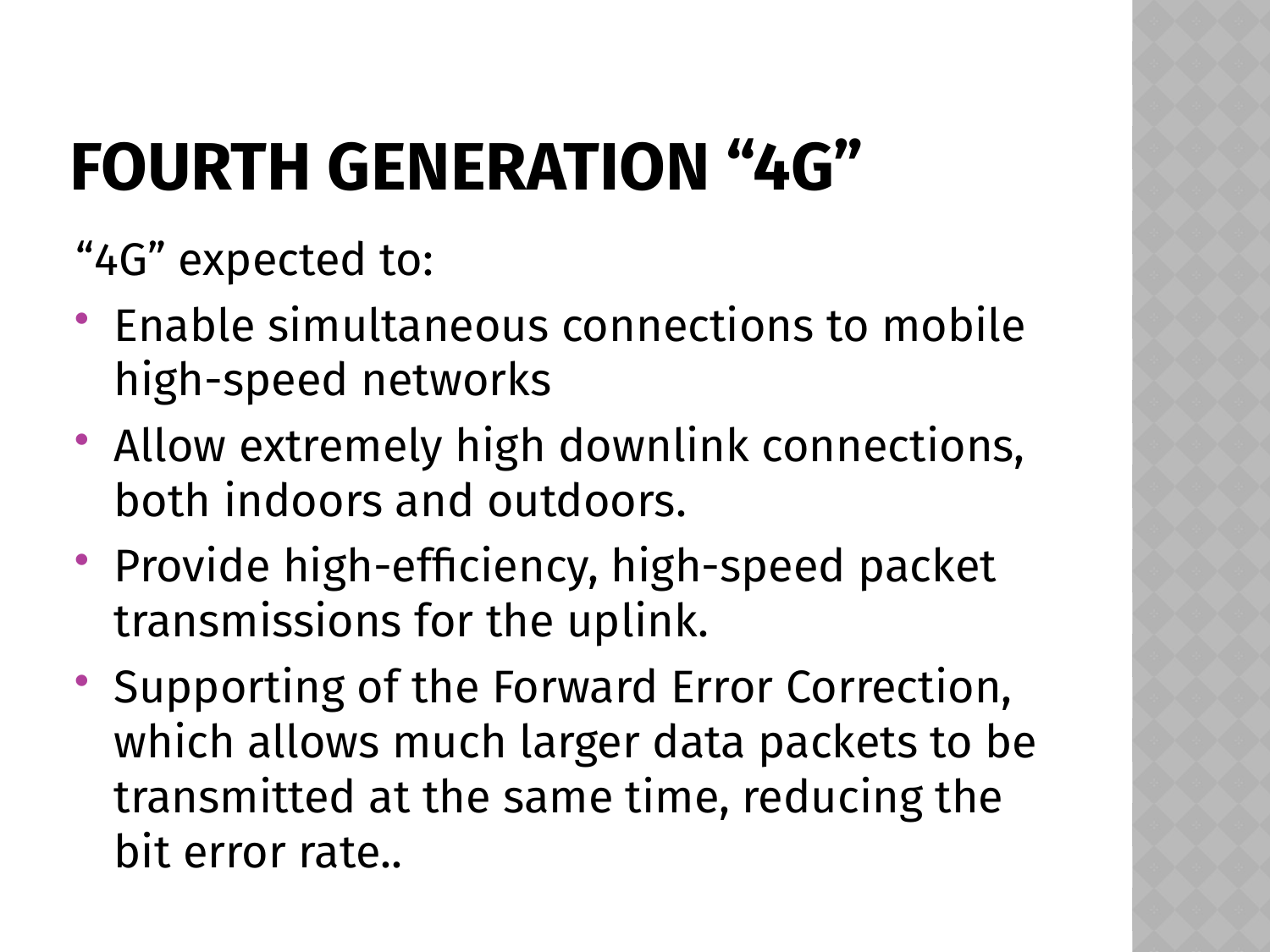

# Fourth Generation “4G”
“4G” expected to:
Enable simultaneous connections to mobile  high-speed networks
Allow extremely high downlink connections, both indoors and outdoors.
Provide high-efficiency, high-speed packet transmissions for the uplink.
Supporting of the Forward Error Correction, which allows much larger data packets to be transmitted at the same time, reducing the bit error rate..